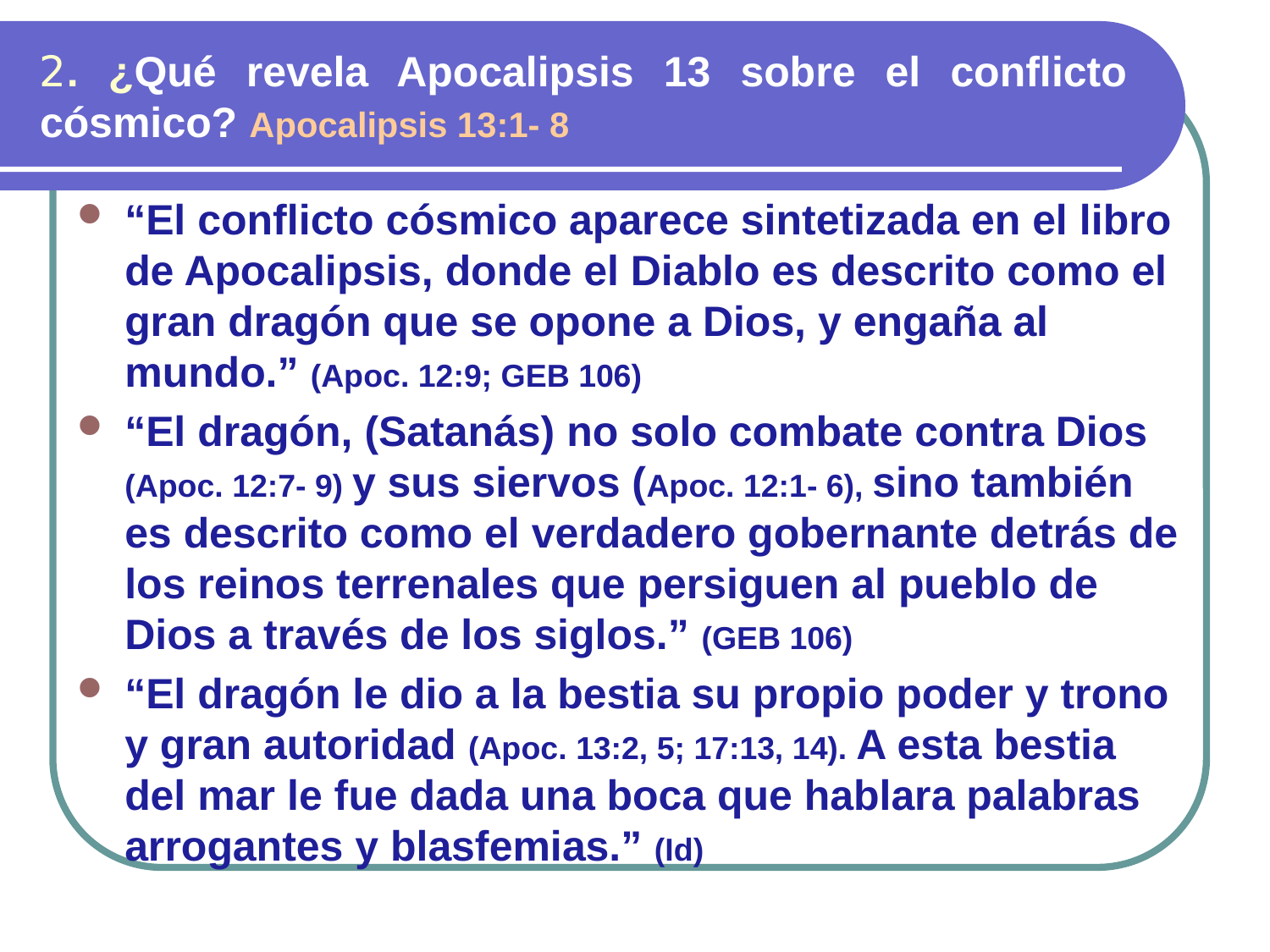

# 2. ¿Qué revela Apocalipsis 13 sobre el conflicto cósmico? Apocalipsis 13:1- 8
“El conflicto cósmico aparece sintetizada en el libro de Apocalipsis, donde el Diablo es descrito como el gran dragón que se opone a Dios, y engaña al mundo.” (Apoc. 12:9; GEB 106)
“El dragón, (Satanás) no solo combate contra Dios (Apoc. 12:7- 9) y sus siervos (Apoc. 12:1- 6), sino también es descrito como el verdadero gobernante detrás de los reinos terrenales que persiguen al pueblo de Dios a través de los siglos.” (GEB 106)
“El dragón le dio a la bestia su propio poder y trono y gran autoridad (Apoc. 13:2, 5; 17:13, 14). A esta bestia del mar le fue dada una boca que hablara palabras arrogantes y blasfemias.” (Id)